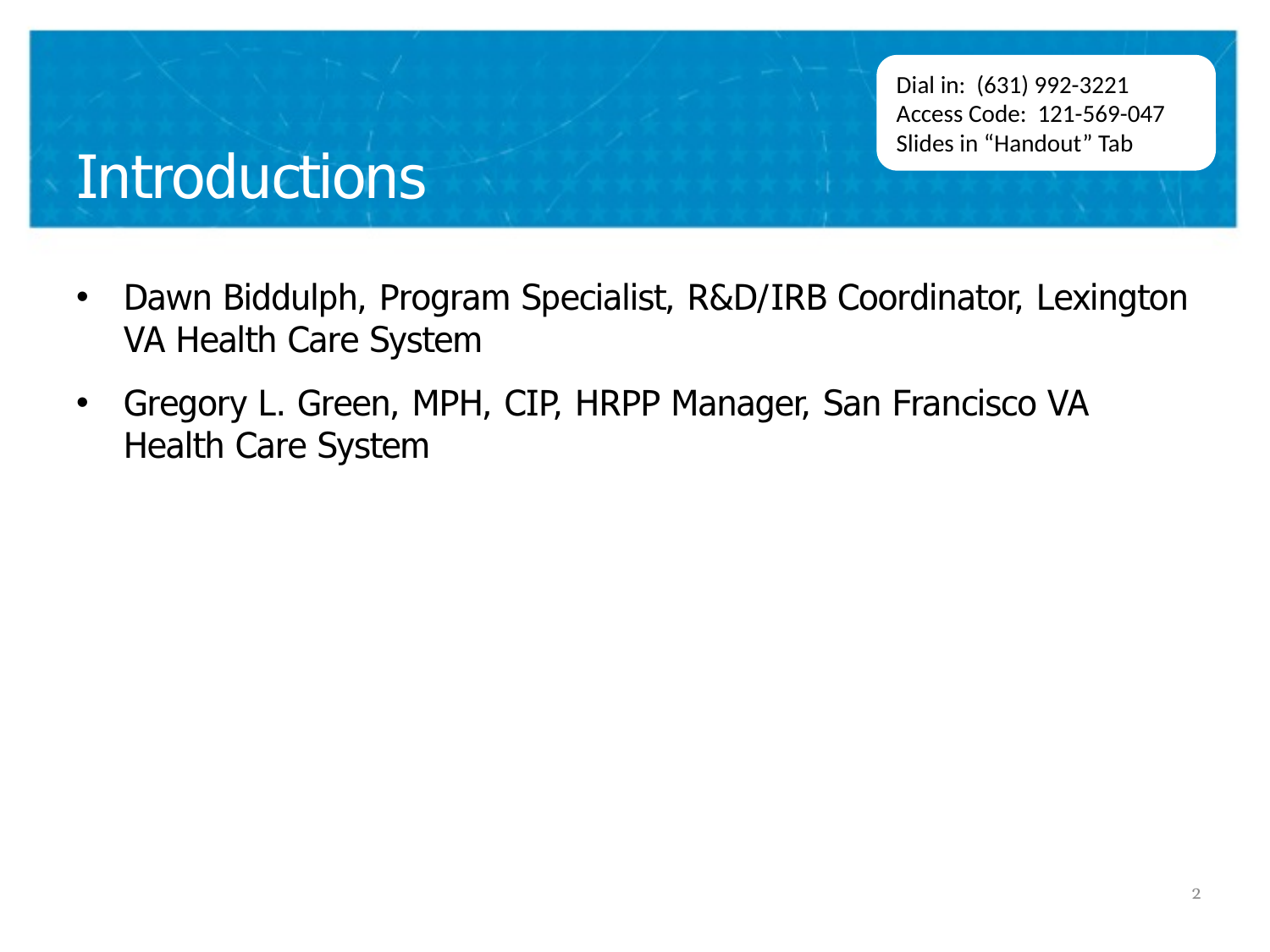

# Introductions
Dial in:  (631) 992-3221
Access Code:  121-569-047
Slides in “Handout” Tab
Dawn Biddulph, Program Specialist, R&D/IRB Coordinator, Lexington VA Health Care System
Gregory L. Green, MPH, CIP, HRPP Manager, San Francisco VA Health Care System